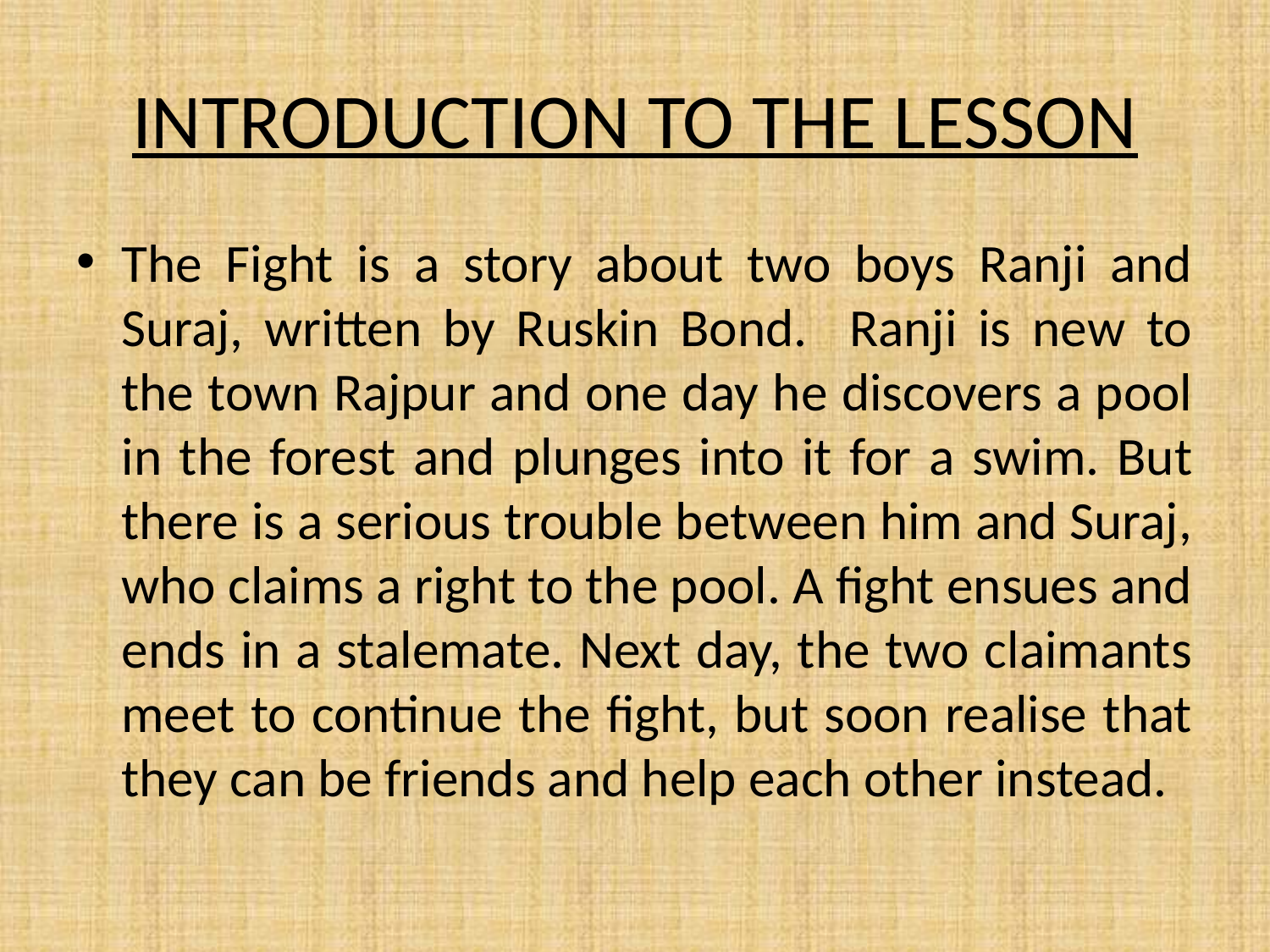

# INTRODUCTION TO THE LESSON
The Fight is a story about two boys Ranji and Suraj, written by Ruskin Bond.  Ranji is new to the town Rajpur and one day he discovers a pool in the forest and plunges into it for a swim. But there is a serious trouble between him and Suraj, who claims a right to the pool. A fight ensues and ends in a stalemate. Next day, the two claimants meet to continue the fight, but soon realise that they can be friends and help each other instead.